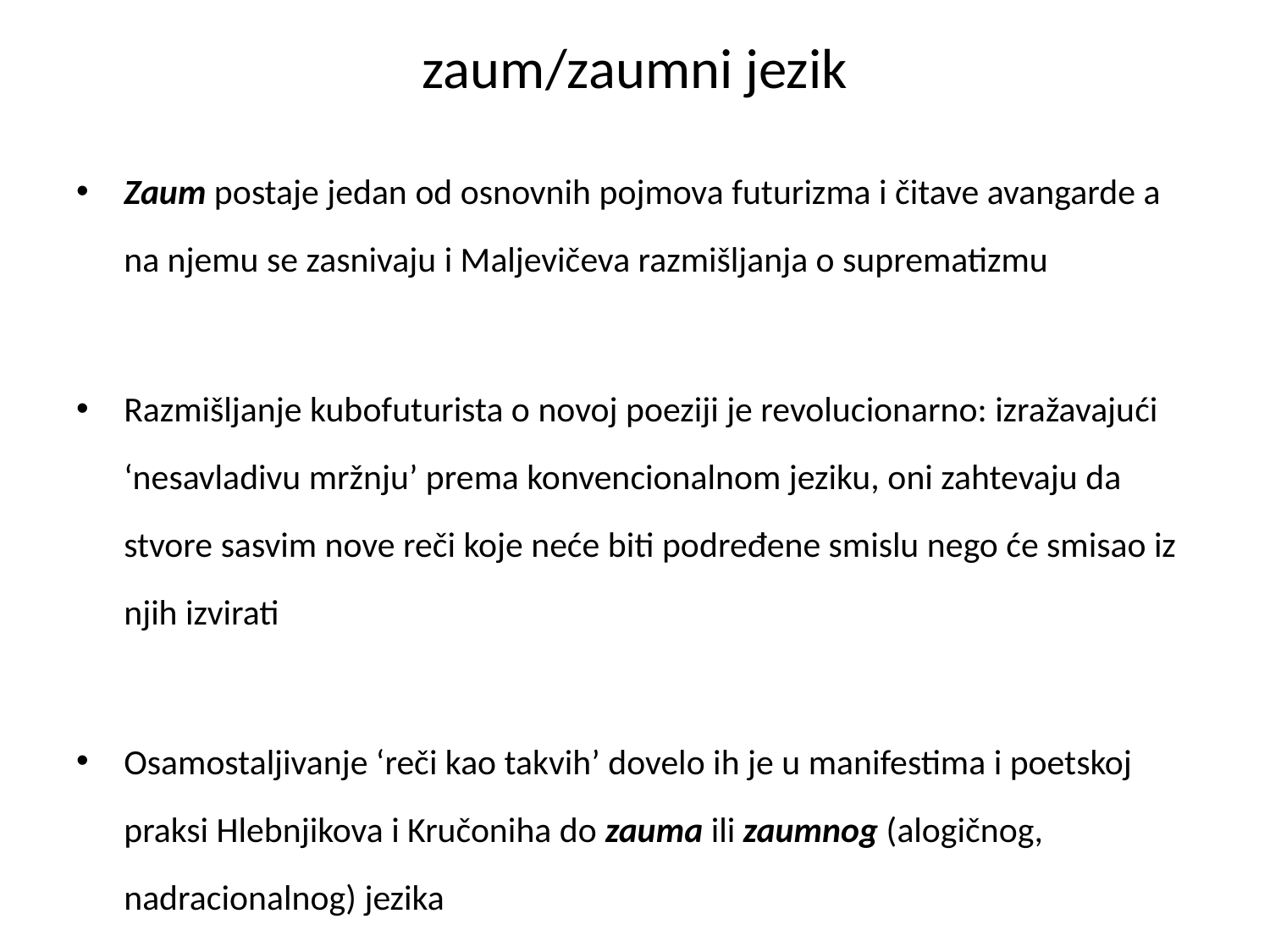

zaum/zaumni jezik
Zaum postaje jedan od osnovnih pojmova futurizma i čitave avangarde a na njemu se zasnivaju i Maljevičeva razmišljanja o suprematizmu

Razmišljanje kubofuturista o novoj poeziji je revolucionarno: izražavajući ‘nesavladivu mržnju’ prema konvencionalnom jeziku, oni zahtevaju da stvore sasvim nove reči koje neće biti podređene smislu nego će smisao iz njih izvirati

Osamostaljivanje ‘reči kao takvih’ dovelo ih je u manifestima i poetskoj praksi Hlebnjikova i Kručoniha do zauma ili zaumnog (alogičnog, nadracionalnog) jezika